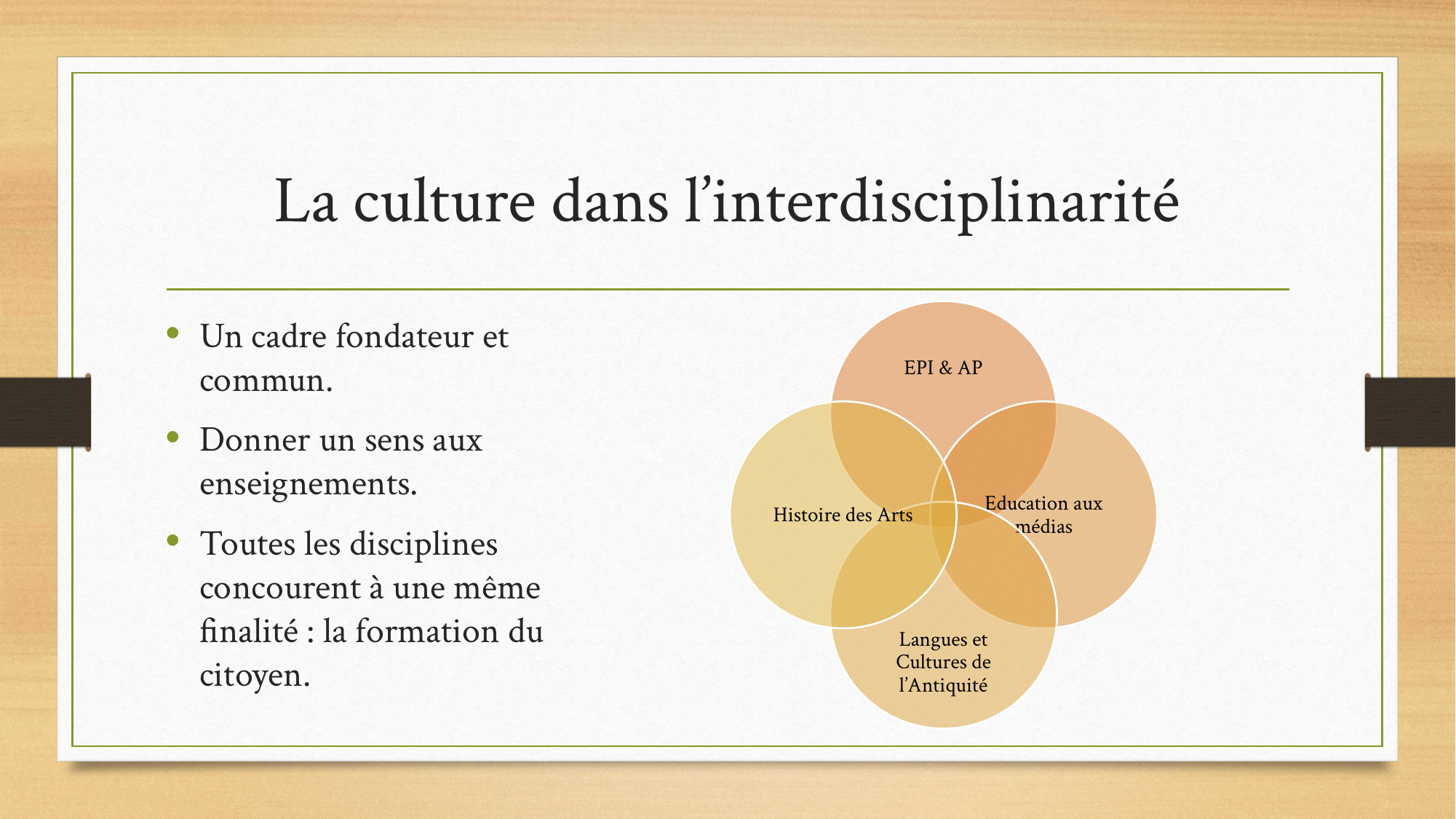

# La culture dans l’interdisciplinarité
EPI & AP
Education aux médias
Langues et Cultures de l’Antiquité
Histoire des Arts
Un cadre fondateur et commun.
Donner un sens aux enseignements.
Toutes les disciplines concourent à une même finalité : la formation du citoyen.